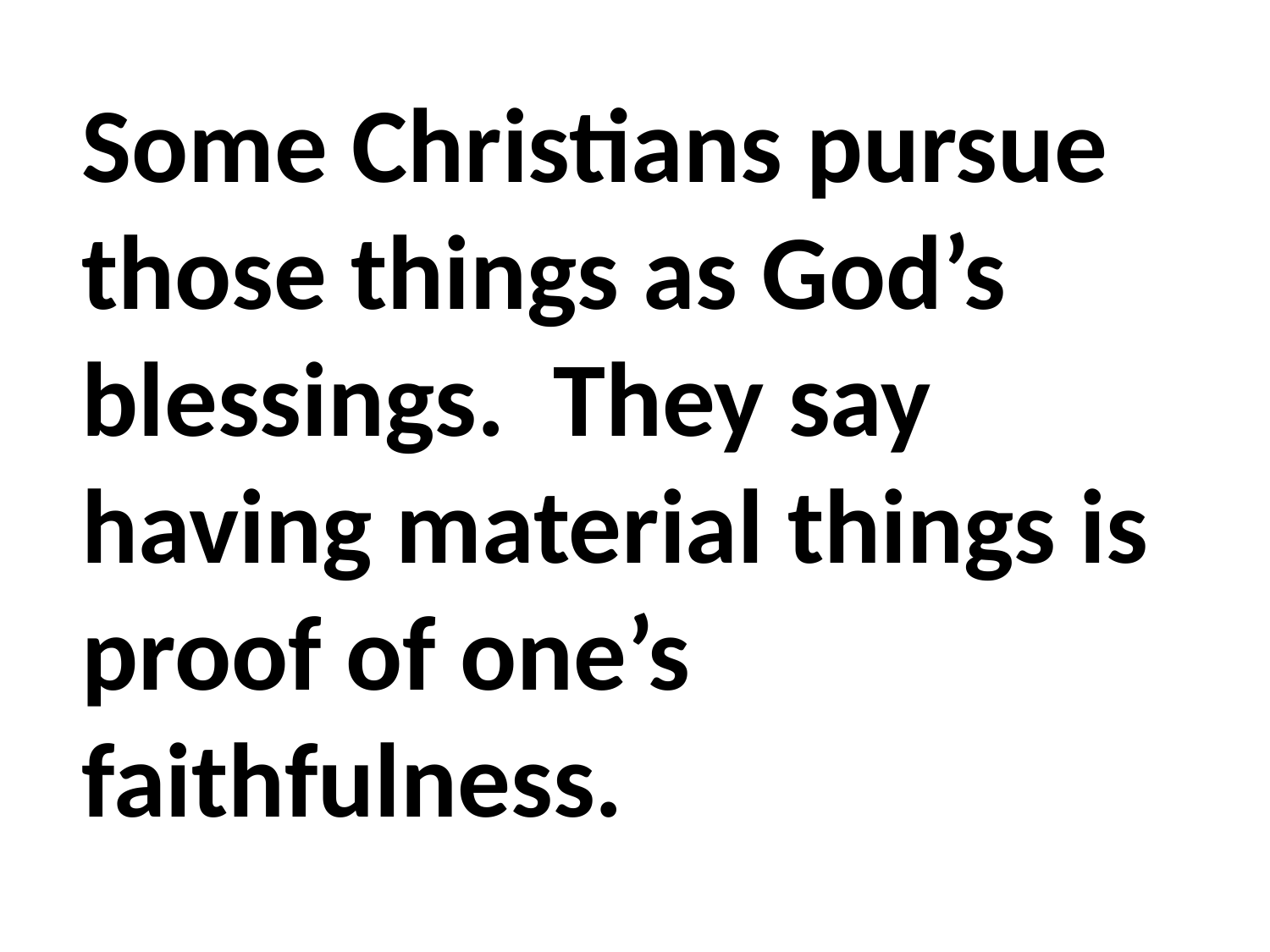

Some Christians pursue those things as God’s blessings.  They say having material things is proof of one’s faithfulness.